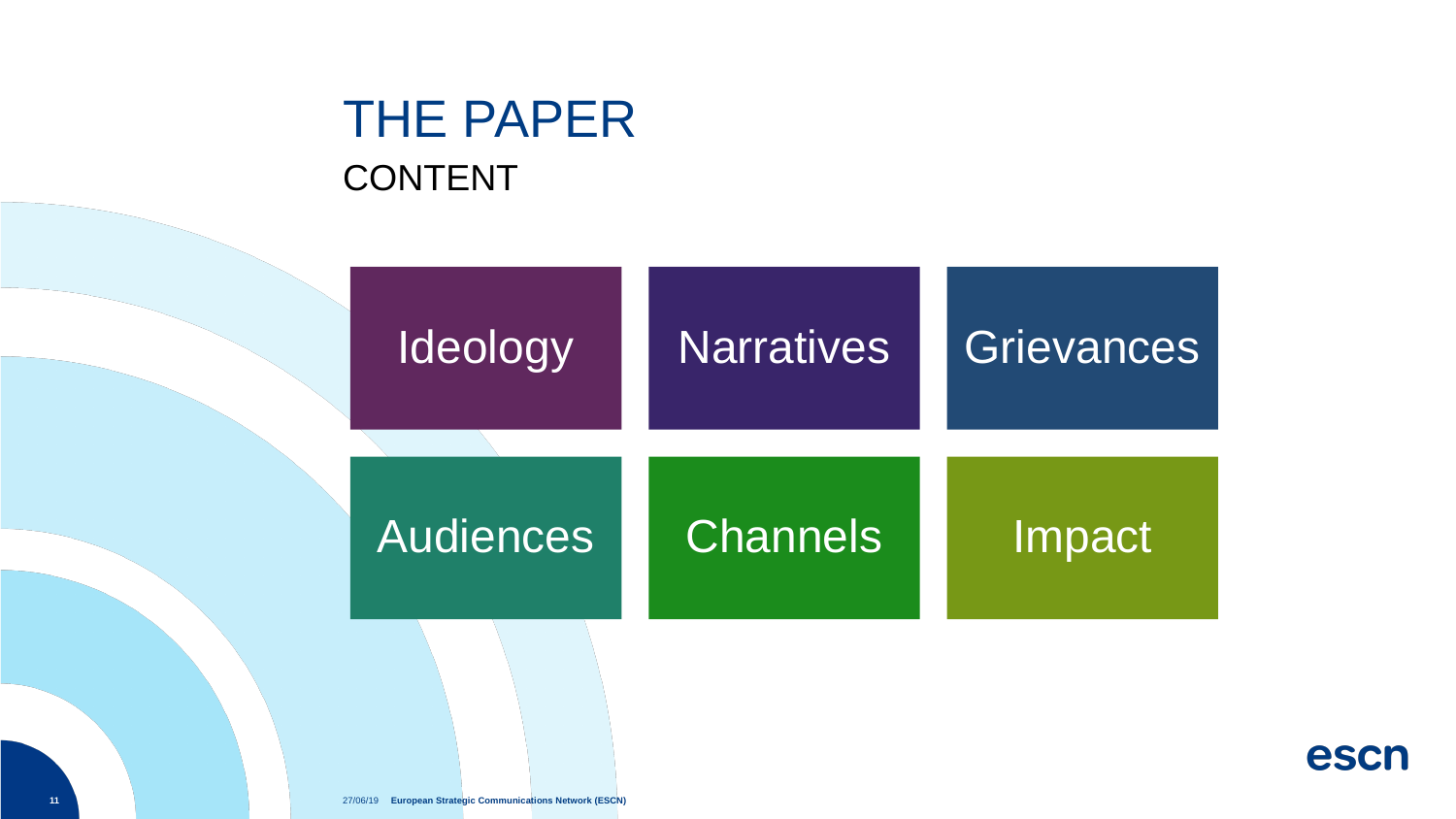

# THE PAPER
CONTENT
Ideology
Narratives
Grievances
Audiences
Channels
Impact
11
European Strategic Communications Network (ESCN)

27/06/19